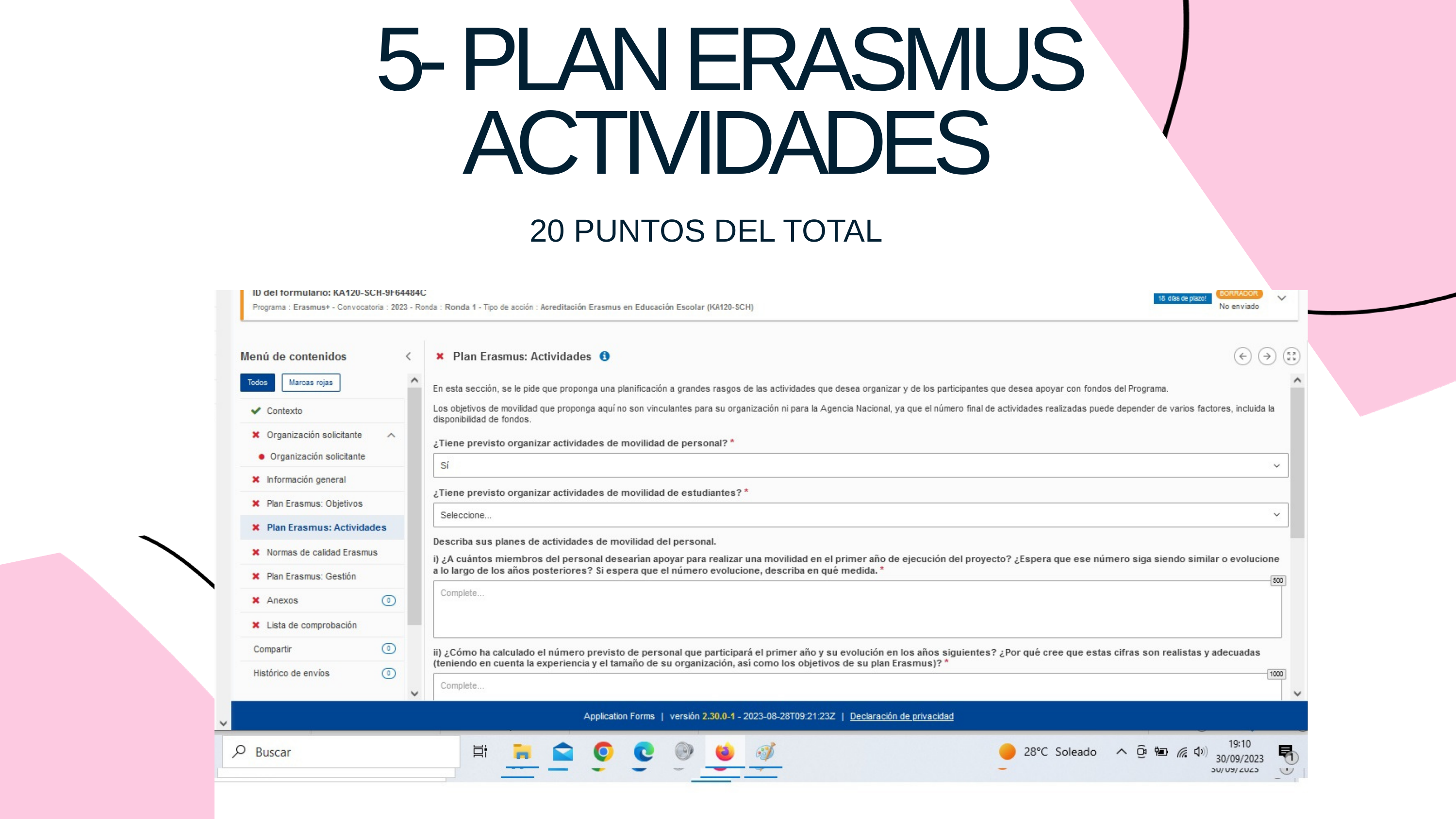

5- PLAN ERASMUS ACTIVIDADES
20 PUNTOS DEL TOTAL